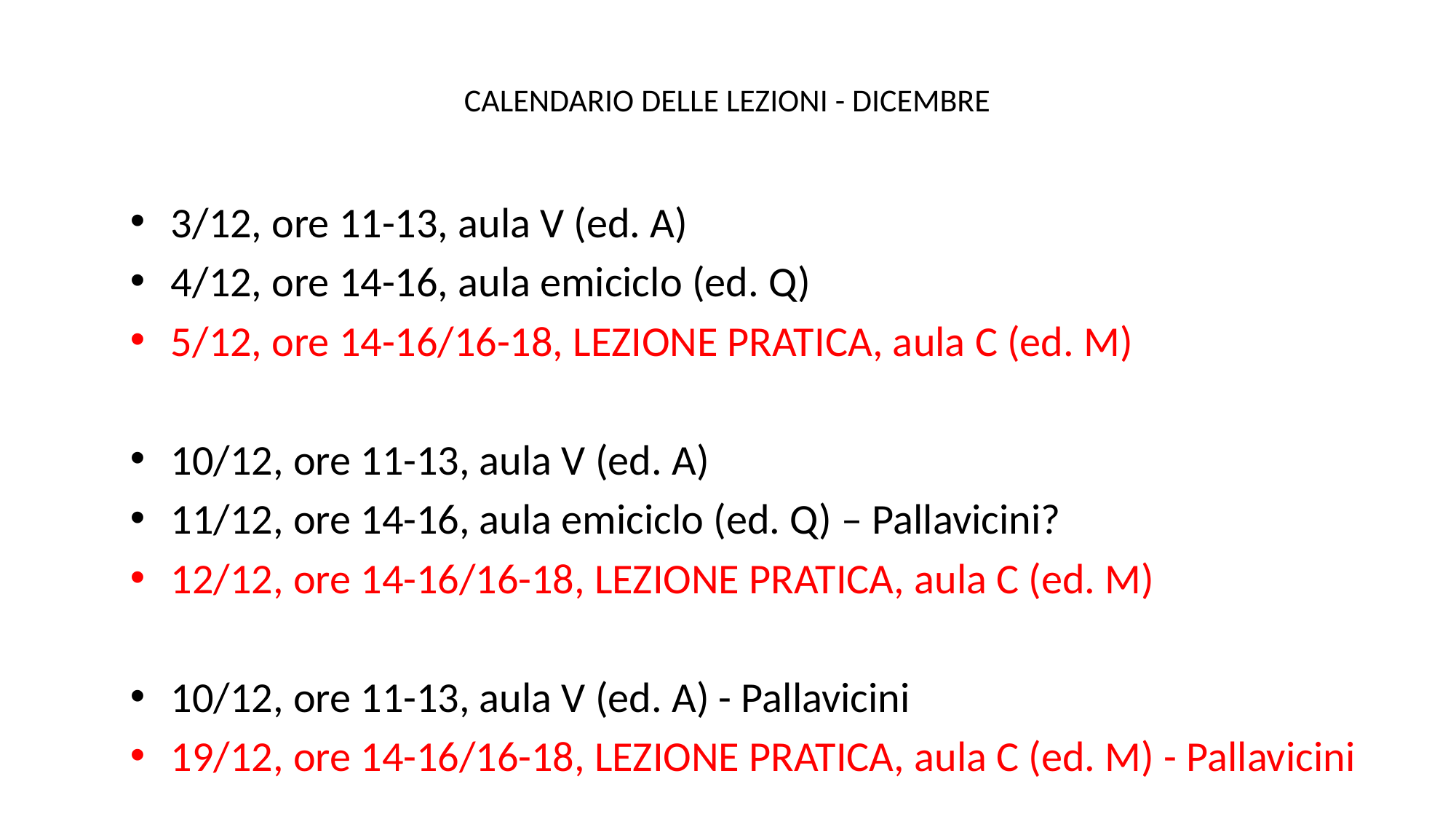

# CALENDARIO DELLE LEZIONI - DICEMBRE
3/12, ore 11-13, aula V (ed. A)
4/12, ore 14-16, aula emiciclo (ed. Q)
5/12, ore 14-16/16-18, LEZIONE PRATICA, aula C (ed. M)

10/12, ore 11-13, aula V (ed. A)
11/12, ore 14-16, aula emiciclo (ed. Q) – Pallavicini?
12/12, ore 14-16/16-18, LEZIONE PRATICA, aula C (ed. M)

10/12, ore 11-13, aula V (ed. A) - Pallavicini
19/12, ore 14-16/16-18, LEZIONE PRATICA, aula C (ed. M) - Pallavicini